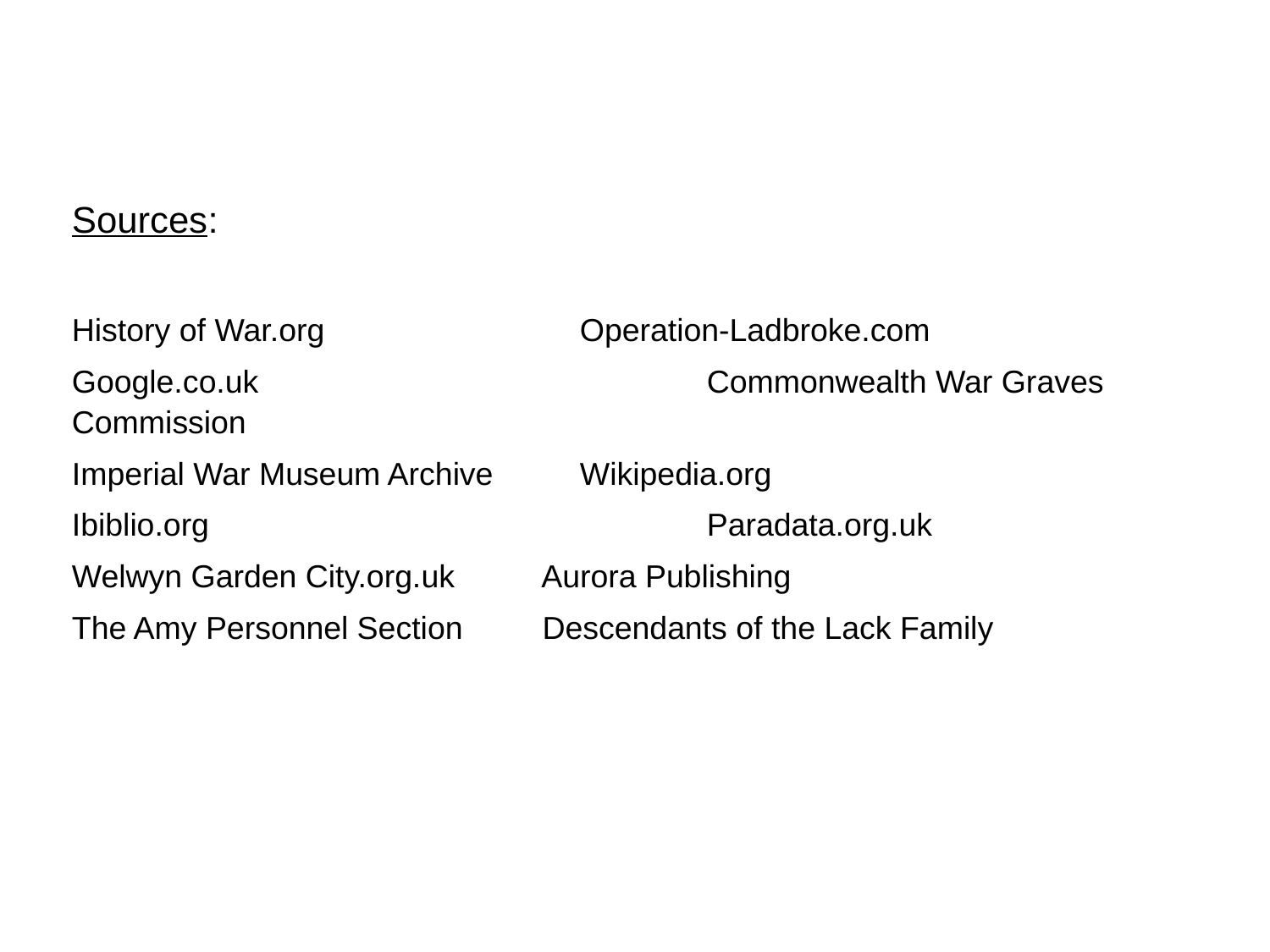

Sources:

History of War.org			Operation-Ladbroke.com
Google.co.uk				Commonwealth War Graves Commission
Imperial War Museum Archive      	Wikipedia.org
Ibiblio.org				Paradata.org.uk
Welwyn Garden City.org.uk          Aurora Publishing
The Amy Personnel Section         Descendants of the Lack Family